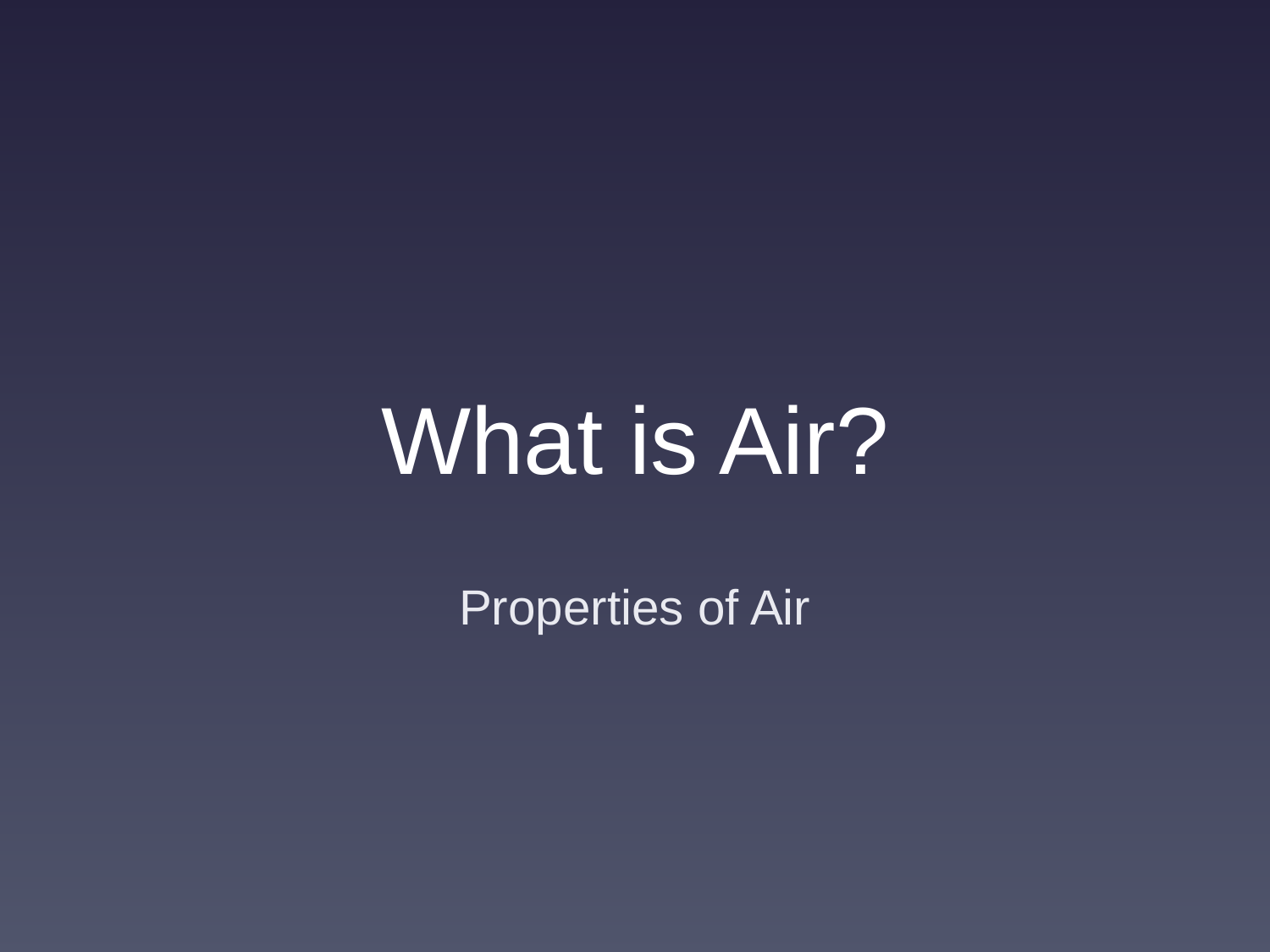

# What is Air?
Properties of Air